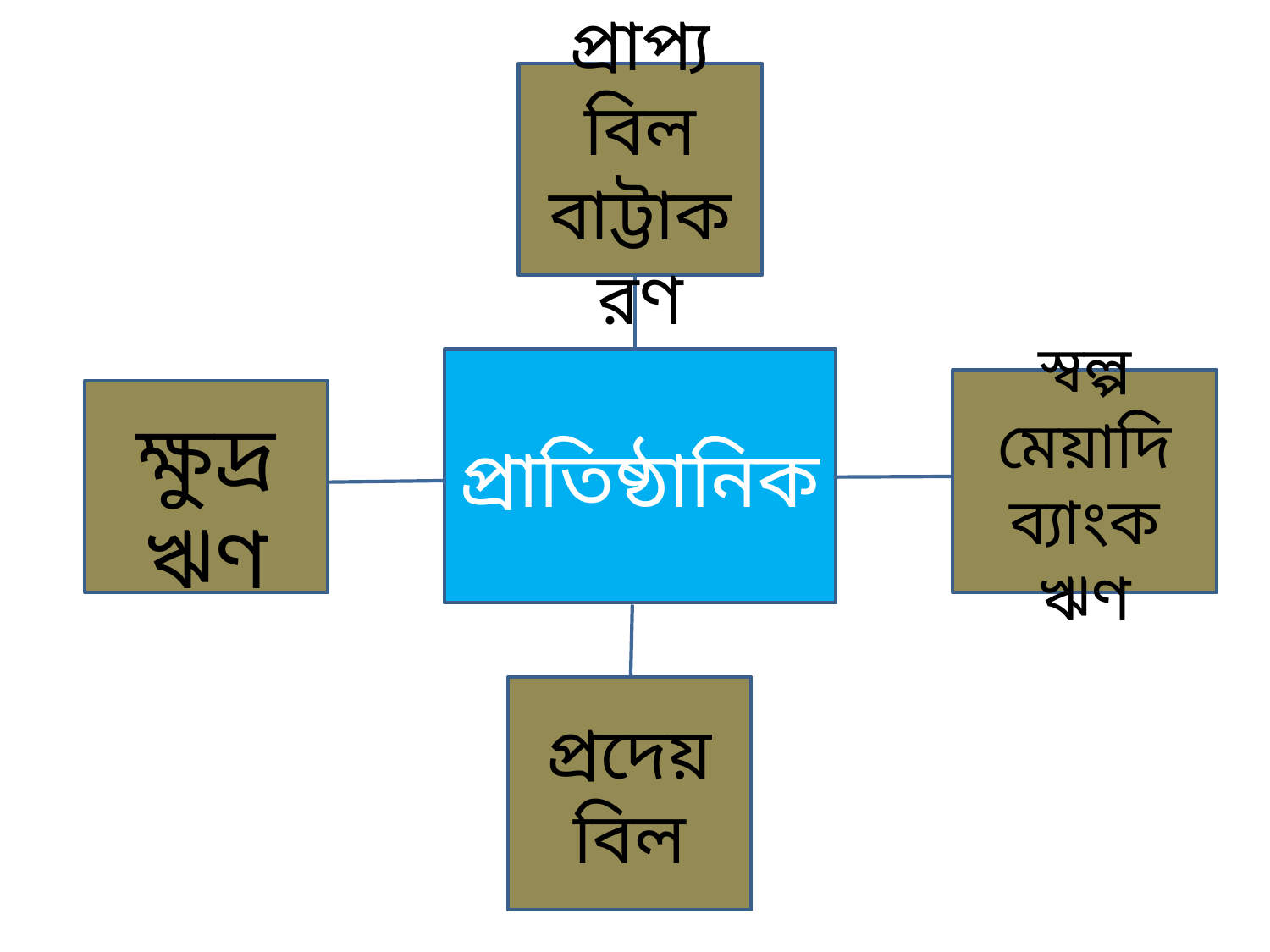

প্রাপ্য বিল বাট্টাকরণ

প্রাতিষ্ঠানিক
স্বল্প মেয়াদি ব্যাংক ঋণ

ক্ষুদ্র ঋণ

প্রদেয় বিল